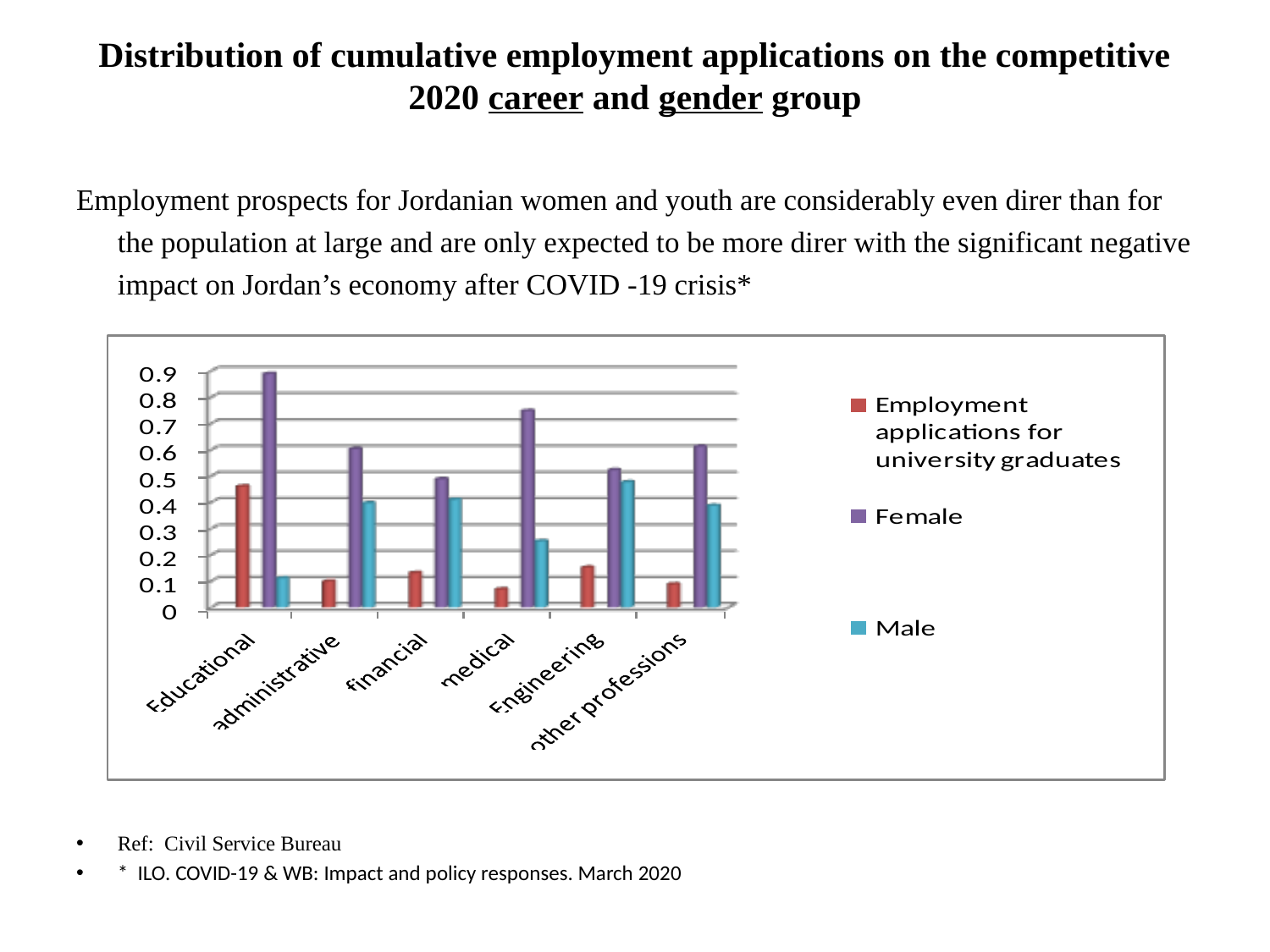

# Distribution of cumulative employment applications on the competitive 2020 career and gender group

Employment prospects for Jordanian women and youth are considerably even direr than for the population at large and are only expected to be more direr with the significant negative impact on Jordan’s economy after COVID -19 crisis*

Ref:  Civil Service Bureau
*  ILO. COVID-19 & WB: Impact and policy responses. March 2020